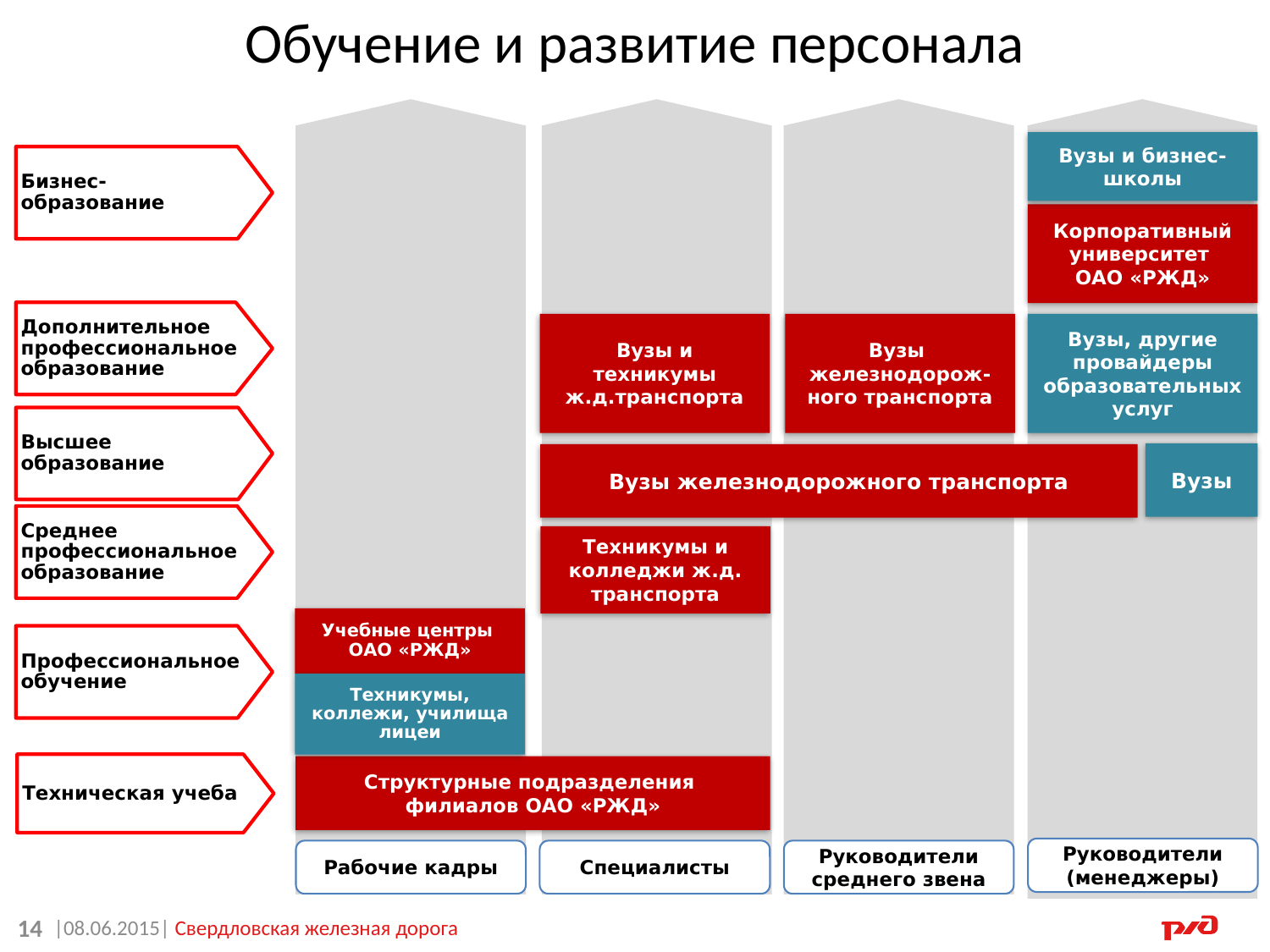

# Обучение и развитие персонала
Вузы и бизнес-школы
Бизнес-образование
Корпоративный университет
ОАО «РЖД»
Дополнительное профессиональное образование
Вузы и техникумы ж.д.транспорта
Вузы
железнодорож-ного транспорта
Вузы, другие провайдеры образовательных услуг

Высшее
образование
Вузы
Вузы железнодорожного транспорта
Среднее
профессиональное образование
Техникумы и колледжи ж.д. транспорта
Учебные центры
ОАО «РЖД»
Профессиональное обучение
Техникумы, коллежи, училища лицеи
Техническая учеба
Структурные подразделения
филиалов ОАО «РЖД»
Руководители (менеджеры)
Рабочие кадры
Специалисты
Руководители среднего звена
14
|08.06.2015| Свердловская железная дорога